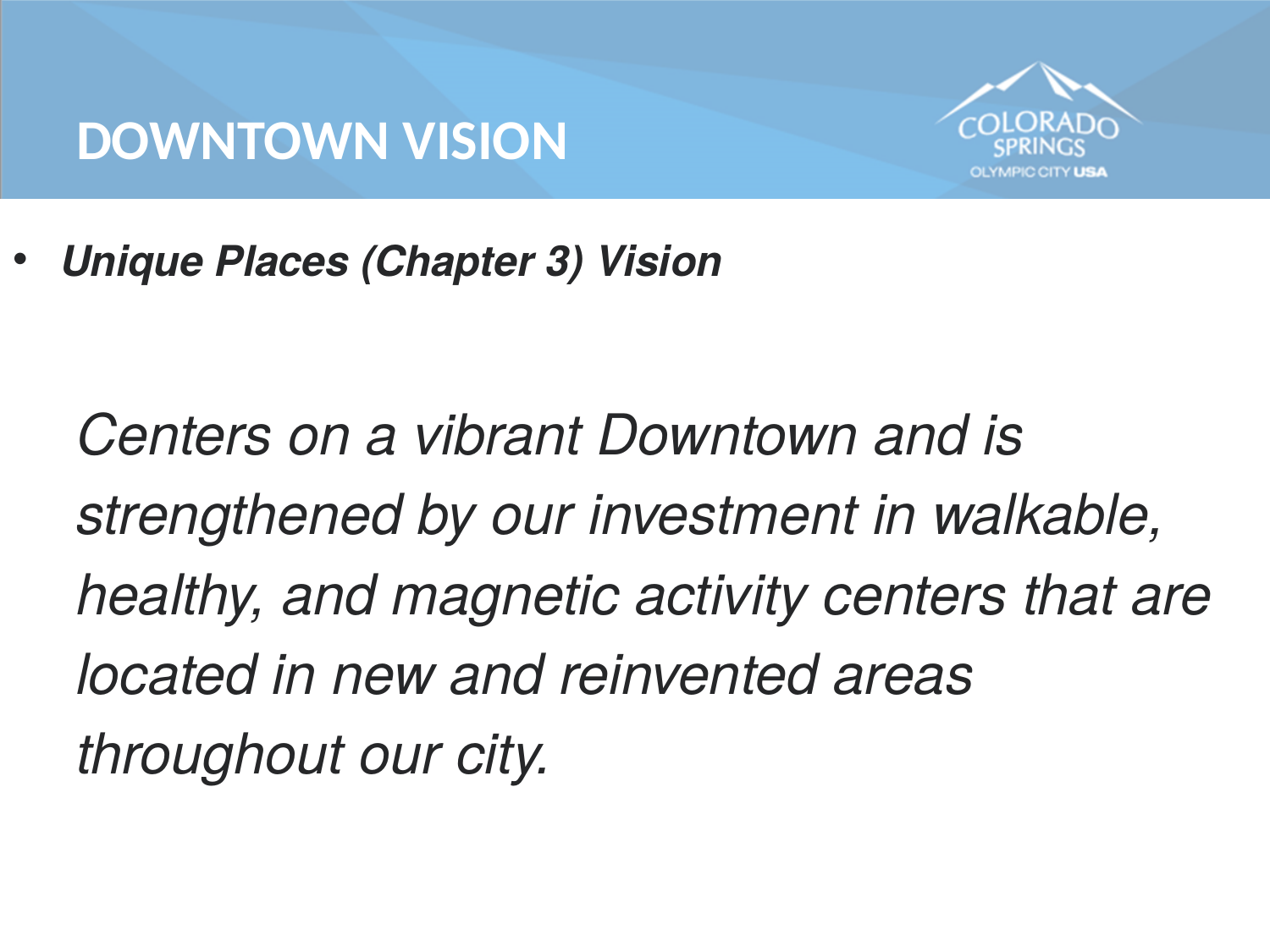

Downtown vision
Unique Places (Chapter 3) Vision

Centers on a vibrant Downtown and is strengthened by our investment in walkable, healthy, and magnetic activity centers that are located in new and reinvented areas throughout our city.